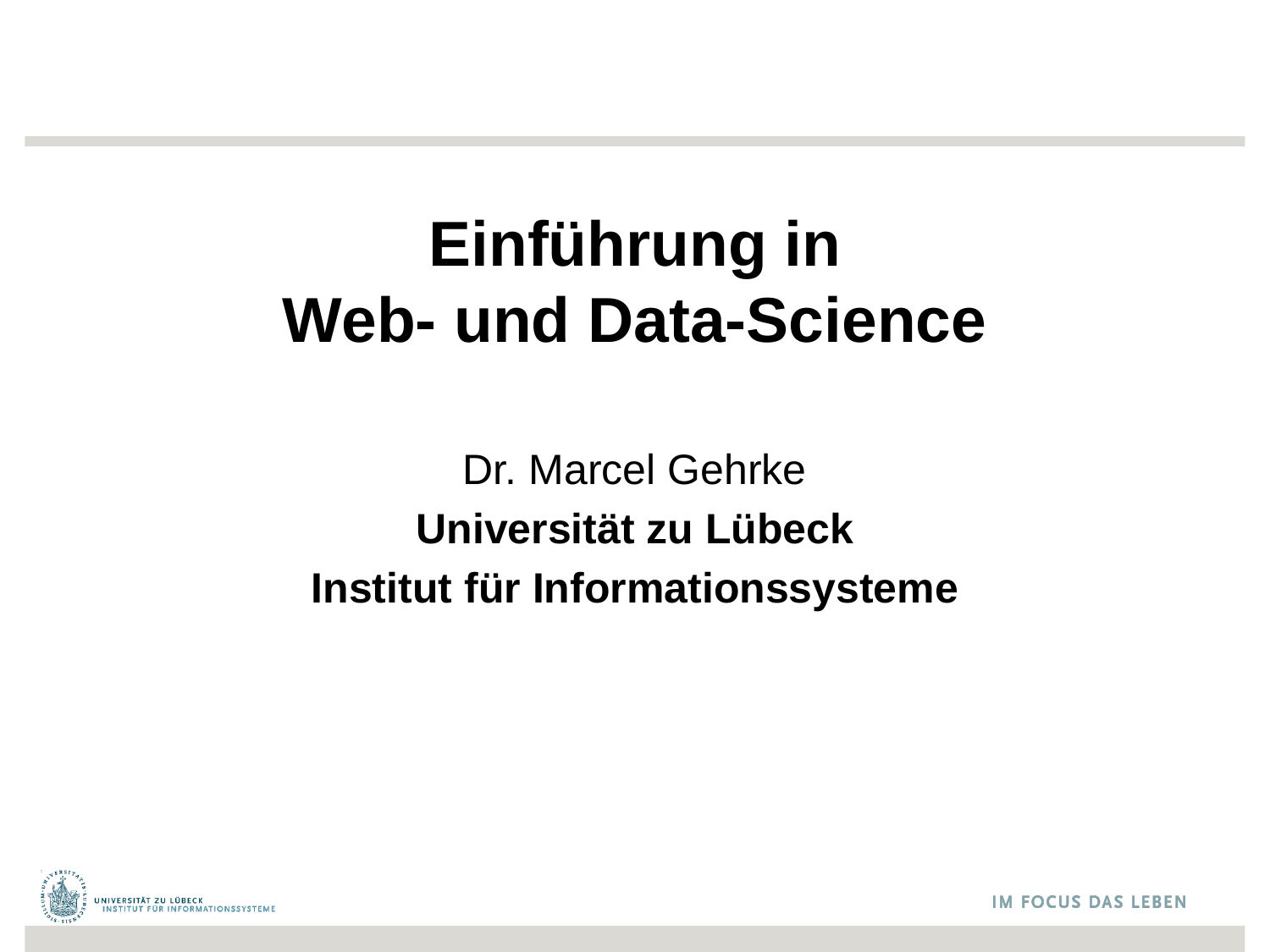

# Einführung in Web- und Data-Science
Dr. Marcel Gehrke
Universität zu Lübeck
Institut für Informationssysteme